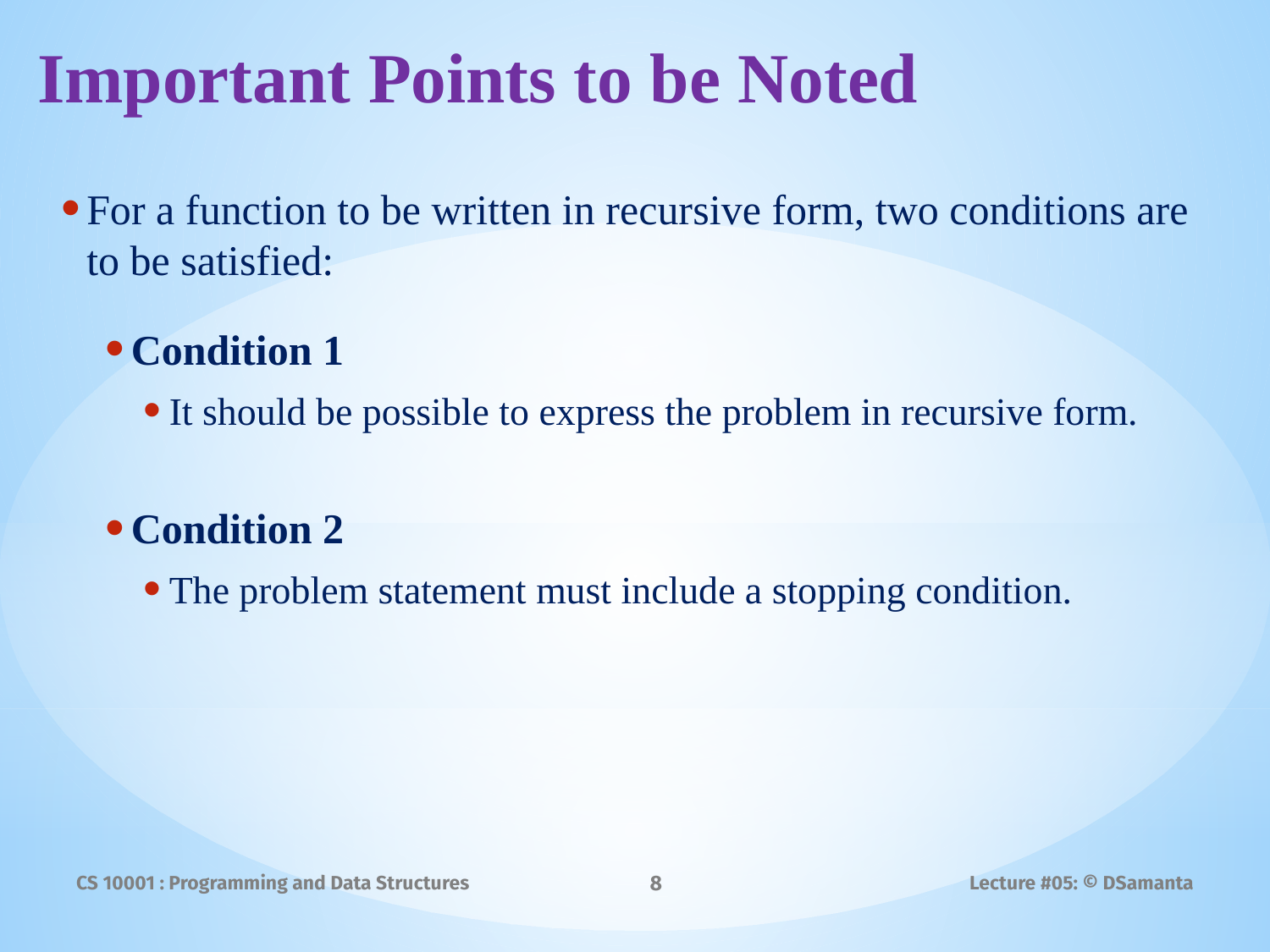

# Important Points to be Noted
For a function to be written in recursive form, two conditions are to be satisfied:

Condition 1
It should be possible to express the problem in recursive form.

Condition 2
The problem statement must include a stopping condition.

CS 10001 : Programming and Data Structures
8
Lecture #05: © DSamanta